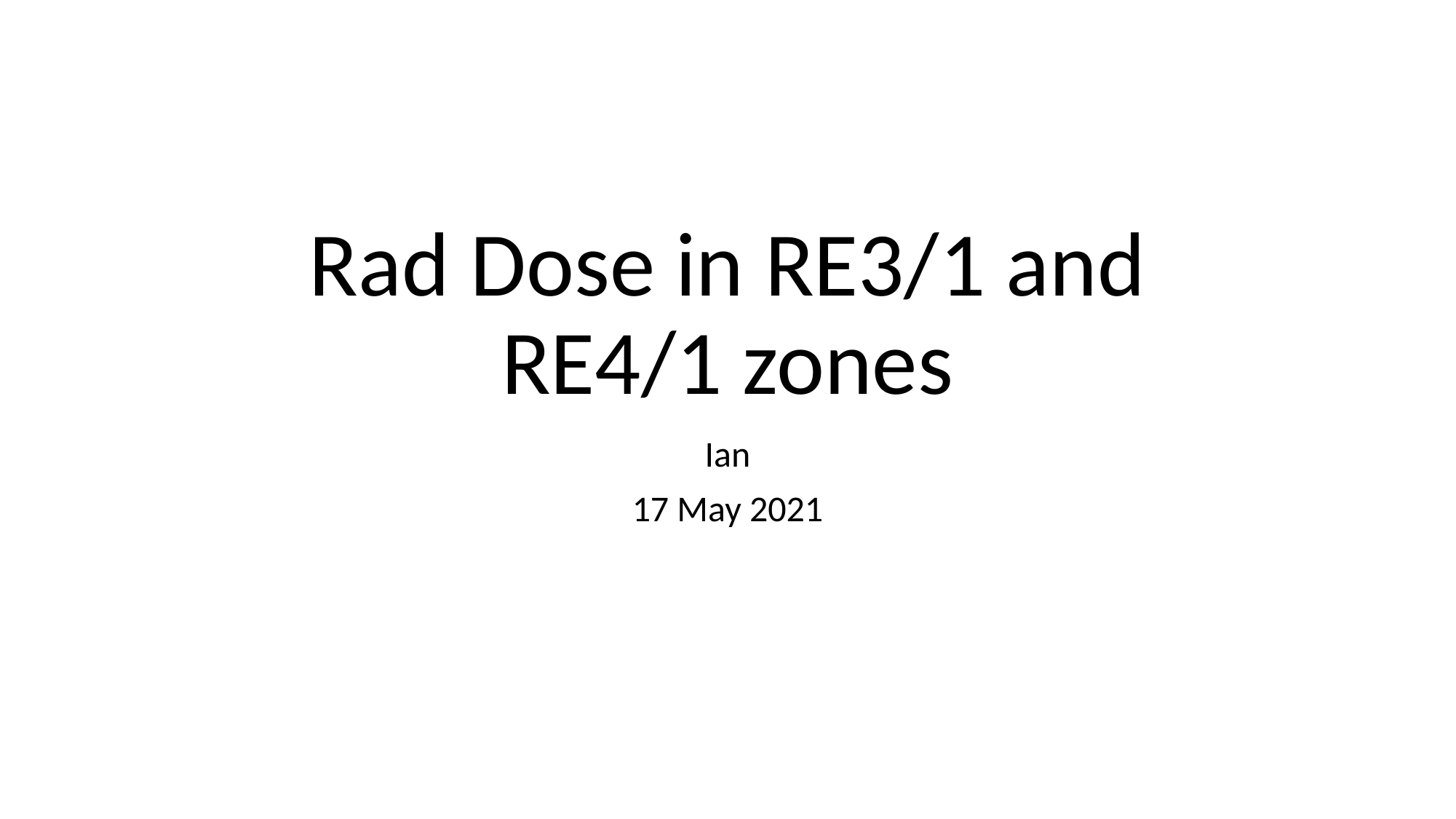

# Rad Dose in RE3/1 and RE4/1 zones
Ian
17 May 2021